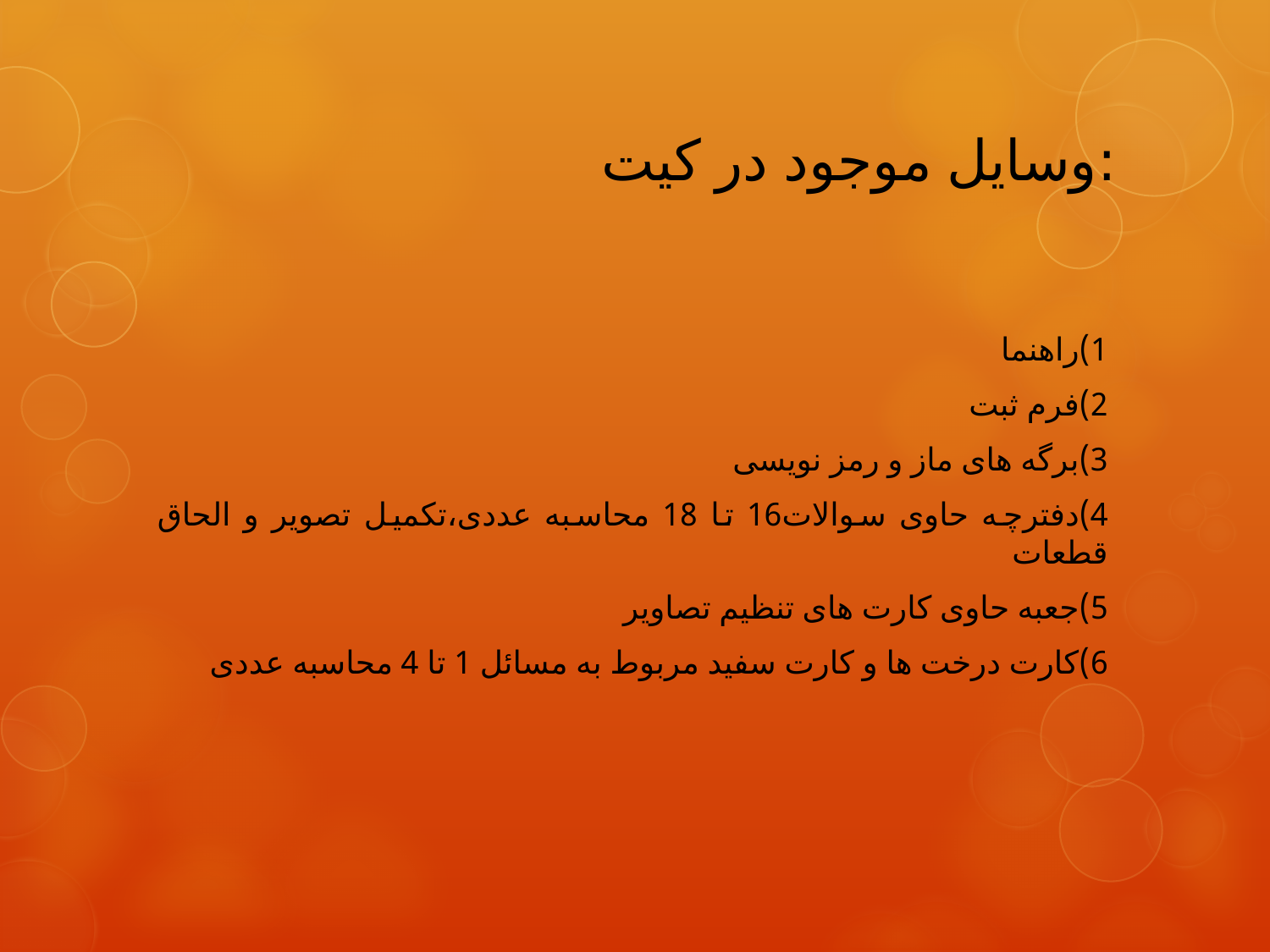

# وسایل موجود در کیت:
1)راهنما
2)فرم ثبت
3)برگه های ماز و رمز نویسی
4)دفترچه حاوی سوالات16 تا 18 محاسبه عددی،تکمیل تصویر و الحاق قطعات
5)جعبه حاوی کارت های تنظیم تصاویر
6)کارت درخت ها و کارت سفید مربوط به مسائل 1 تا 4 محاسبه عددی